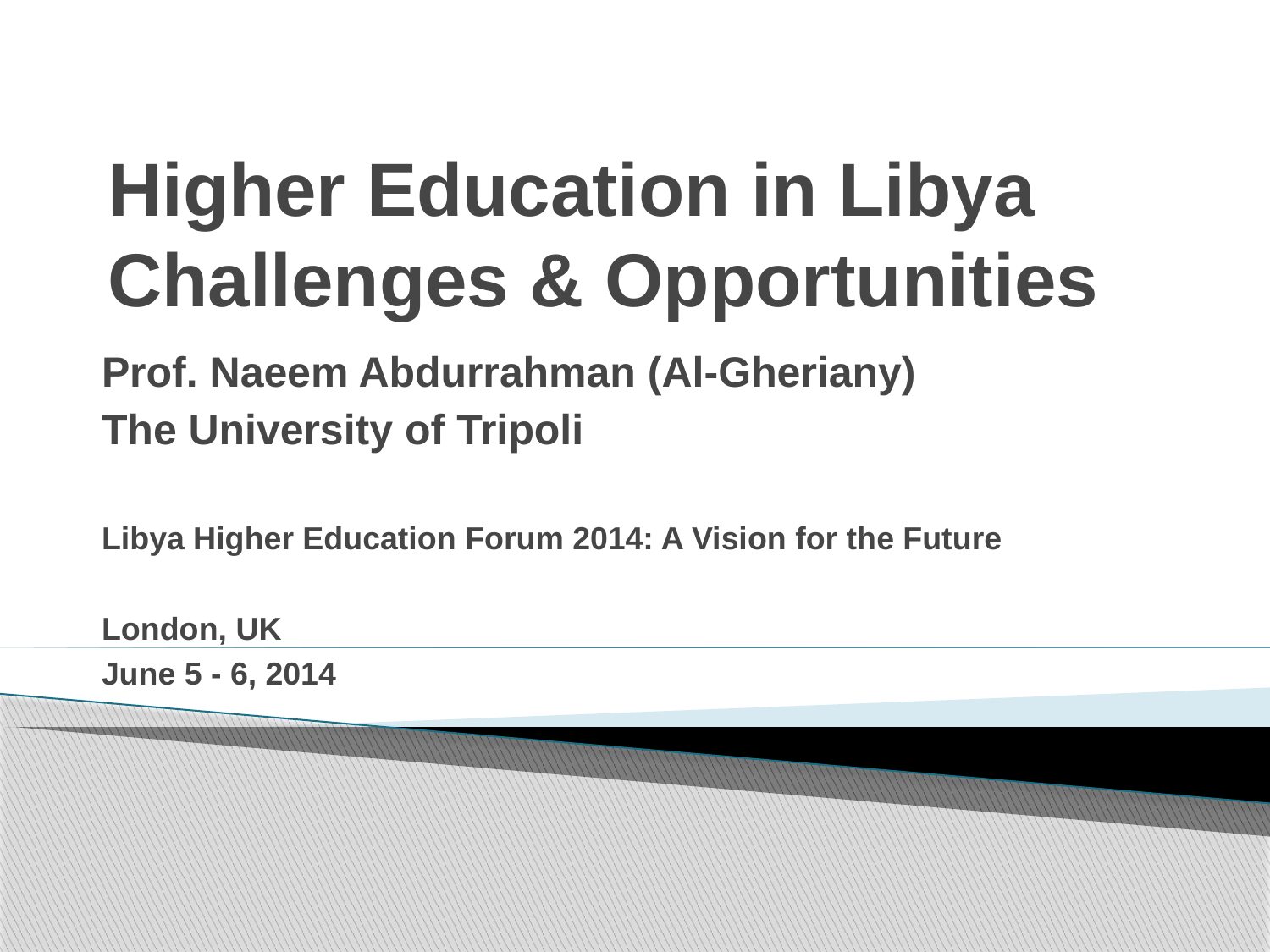

# Higher Education in Libya Challenges & Opportunities
Prof. Naeem Abdurrahman (Al-Gheriany)
The University of Tripoli

Libya Higher Education Forum 2014: A Vision for the Future

London, UK
June 5 - 6, 2014